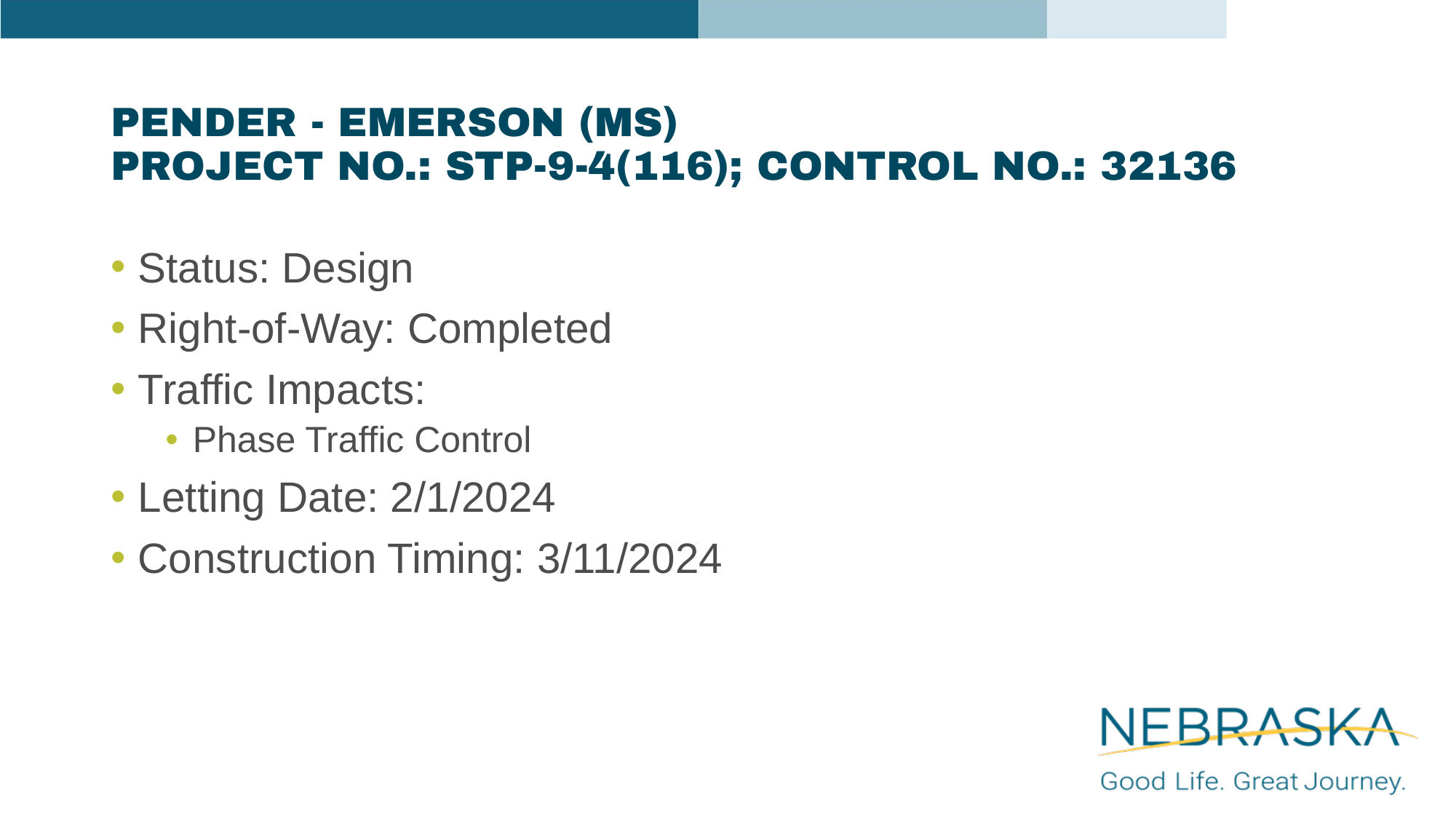

# Pender - Emerson (MS) Project NO.: STP-9-4(116); Control NO.: 32136
Status: Design
Right-of-Way: Completed
Traffic Impacts:
Phase Traffic Control
Letting Date: 2/1/2024
Construction Timing: 3/11/2024